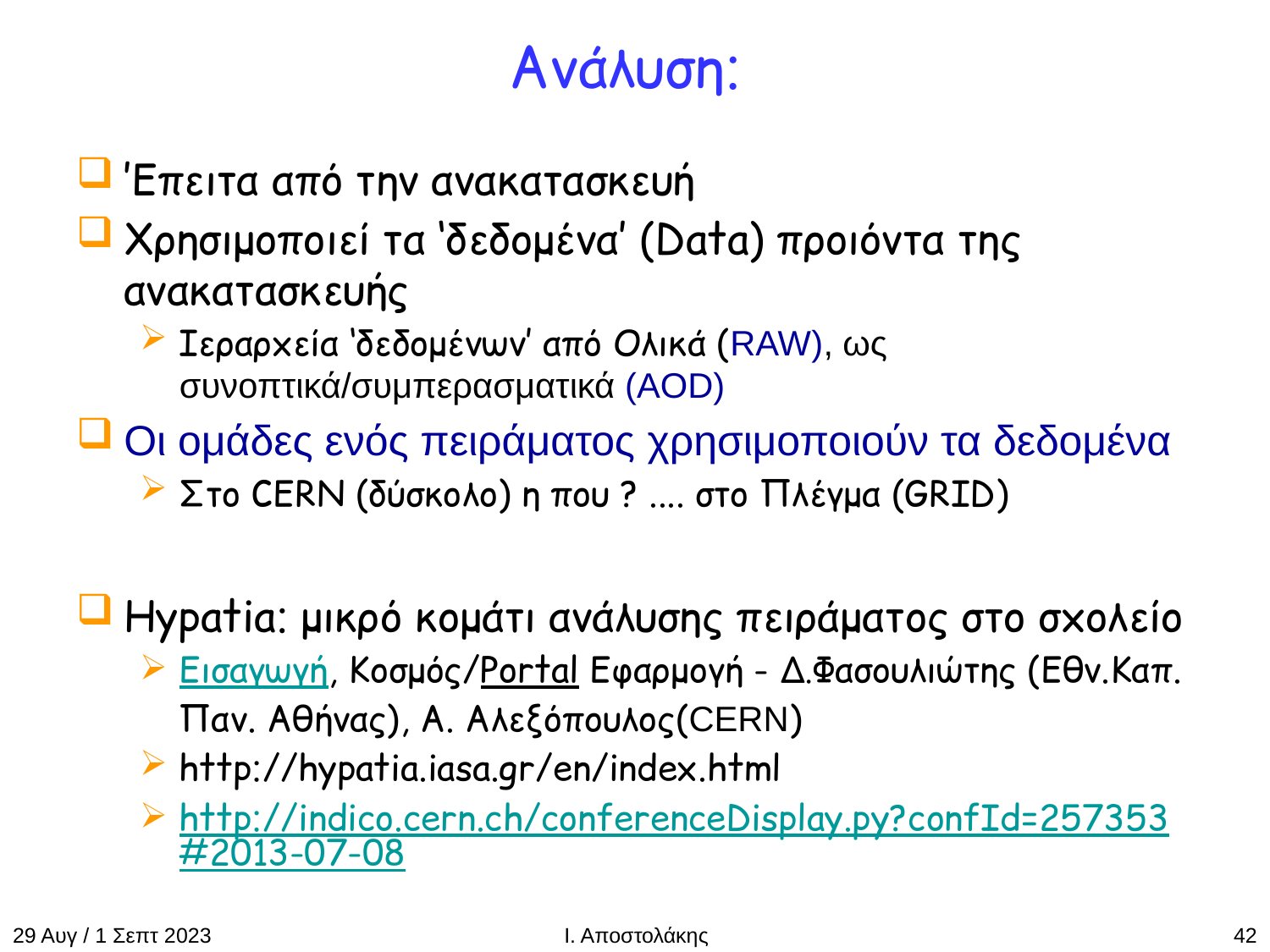

# Ανάλυση:
’Επειτα από την ανακατασκευή
Χρησιμοποιεί τα ‘δεδομένα’ (Data) προιόντα της ανακατασκευής
Ιεραρχεία ‘δεδομένων’ από Ολικά (RAW), ως συνοπτικά/συμπερασματικά (AOD)
Οι ομάδες ενός πειράματος χρησιμοποιούν τα δεδομένα
Στο CERN (δύσκολο) η που ? .... στο Πλέγμα (GRID)

Hypatia: μικρό κομάτι ανάλυσης πειράματος στο σχολείο
Εισαγωγή, Κοσμός/Portal Εφαρμογή - Δ.Φασουλιώτης (Εθν.Καπ. Παν. Αθήνας), Α. Αλεξόπουλος(CERN)
http://hypatia.iasa.gr/en/index.html
http://indico.cern.ch/conferenceDisplay.py?confId=257353#2013-07-08

29 Αυγ / 1 Σεπτ 2023
Ι. Αποστολάκης
42